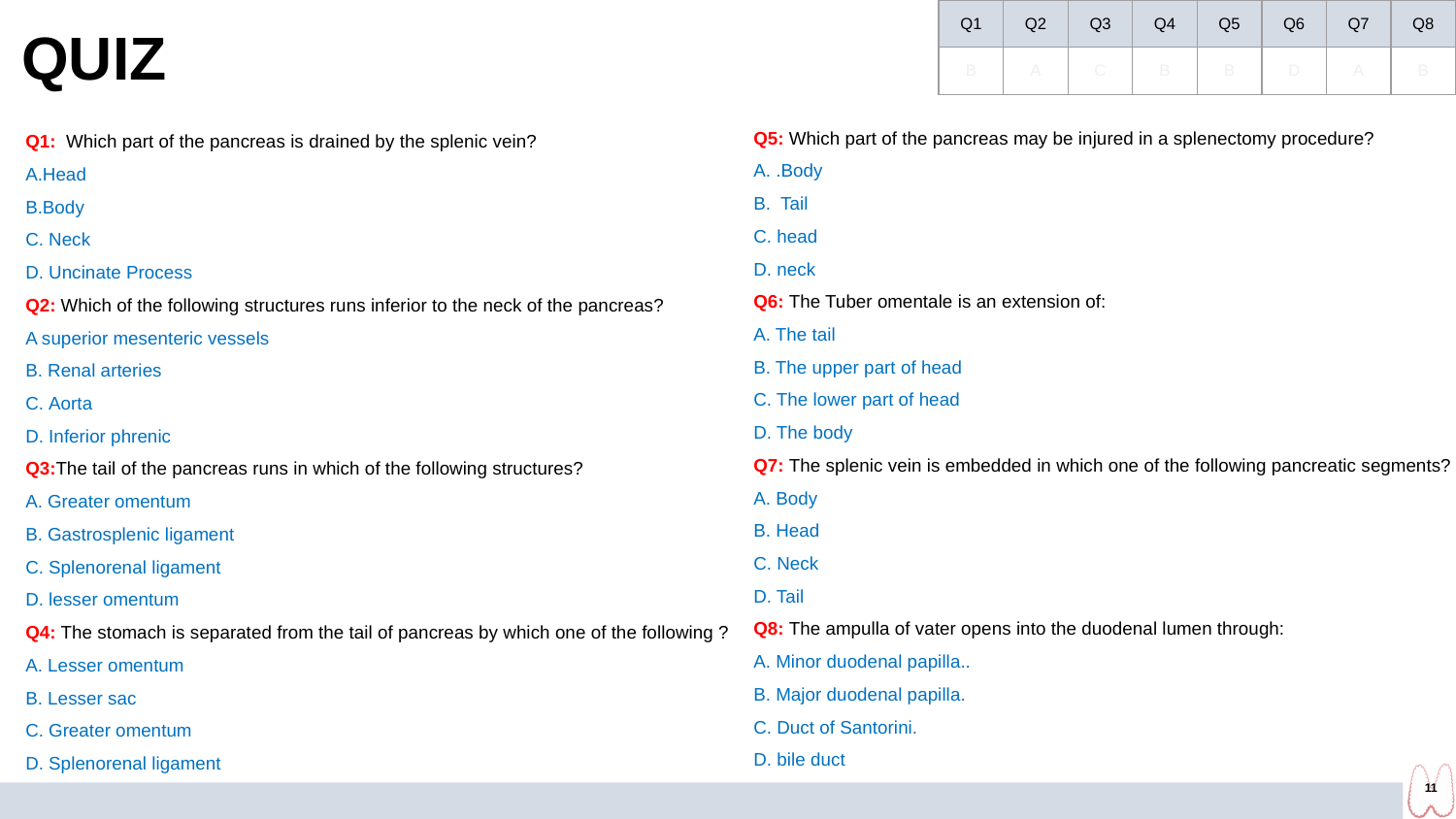

| Q1 | Q2 | Q3 | Q4 | Q5 | Q6 | Q7 | Q8 |
| --- | --- | --- | --- | --- | --- | --- | --- |
| B | A | C | B | B | D | A | B |
QUIZ
Q5: Which part of the pancreas may be injured in a splenectomy procedure?
A. .Body
B.  Tail
C. head
D. neck
Q6: The Tuber omentale is an extension of:
A. The tail
B. The upper part of head
C. The lower part of head
D. The body
Q7: The splenic vein is embedded in which one of the following pancreatic segments?
A. Body
B. Head
C. Neck
D. Tail
Q8: The ampulla of vater opens into the duodenal lumen through:
A. Minor duodenal papilla..
B. Major duodenal papilla.
C. Duct of Santorini.
D. bile duct

Q1:  Which part of the pancreas is drained by the splenic vein?
A.Head
B.Body
C. Neck
D. Uncinate Process
Q2: Which of the following structures runs inferior to the neck of the pancreas?
A superior mesenteric vessels
B. Renal arteries
C. Aorta
D. Inferior phrenic
Q3:The tail of the pancreas runs in which of the following structures?
A. Greater omentum
B. Gastrosplenic ligament
C. Splenorenal ligament
D. lesser omentum
Q4: The stomach is separated from the tail of pancreas by which one of the following ?
A. Lesser omentum
B. Lesser sac
C. Greater omentum
D. Splenorenal ligament

11